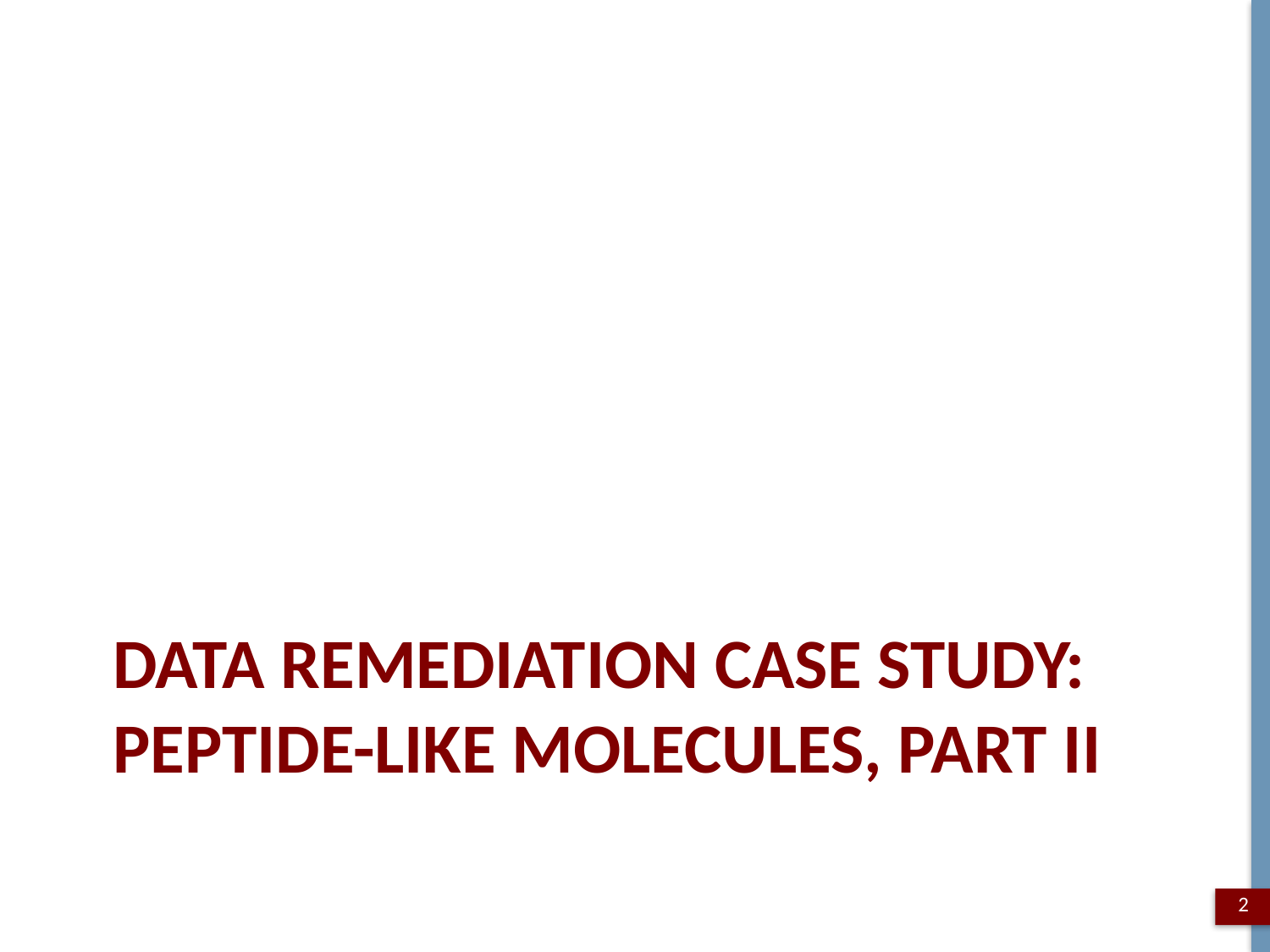

# Data Remediation Case Study: Peptide-Like Molecules, part II
2